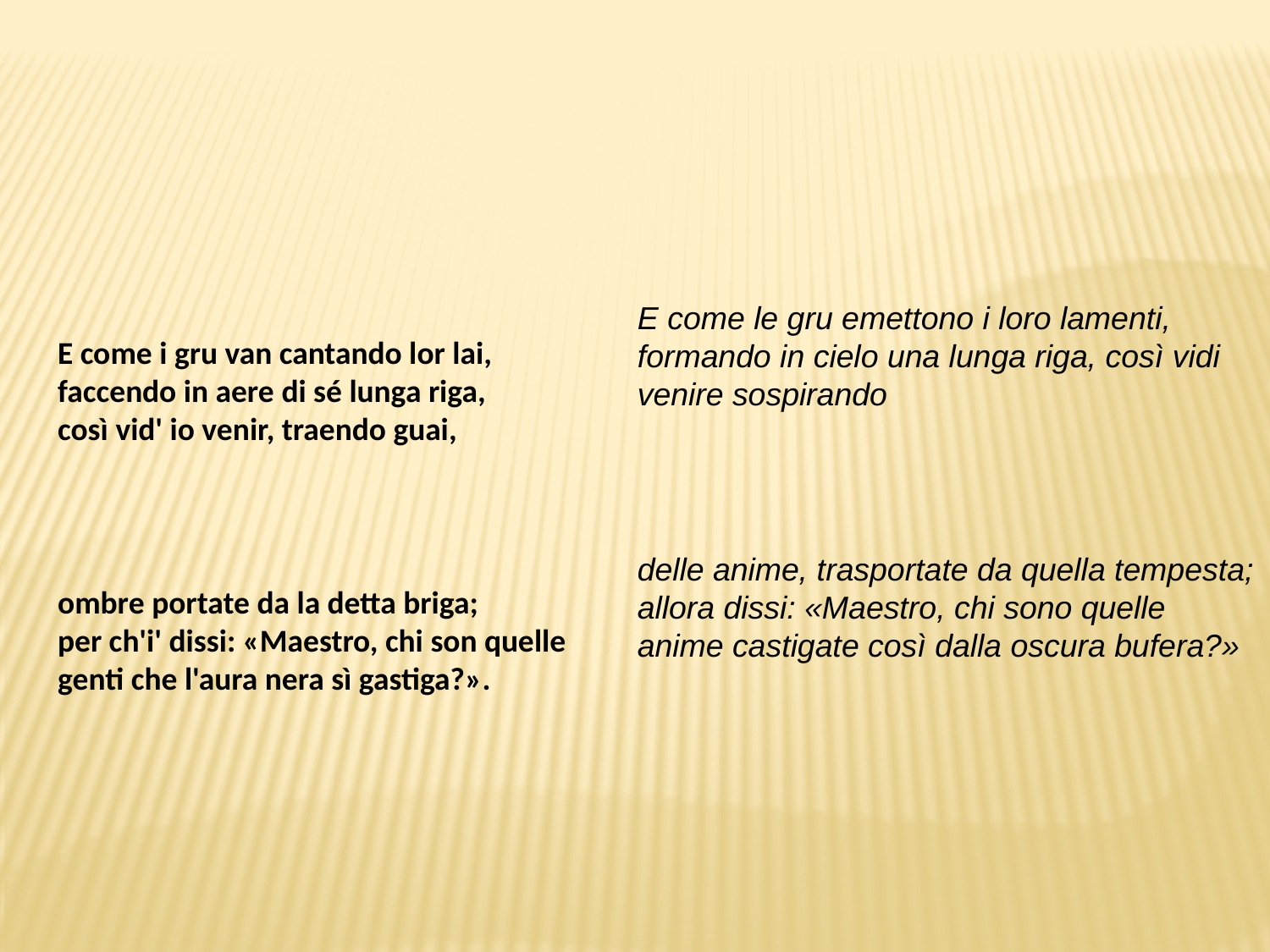

E come le gru emettono i loro lamenti, formando in cielo una lunga riga, così vidi venire sospirando

delle anime, trasportate da quella tempesta; allora dissi: «Maestro, chi sono quelle anime castigate così dalla oscura bufera?»

E come i gru van cantando lor lai,
faccendo in aere di sé lunga riga,
così vid' io venir, traendo guai,

ombre portate da la detta briga;
per ch'i' dissi: «Maestro, chi son quelle
genti che l'aura nera sì gastiga?».